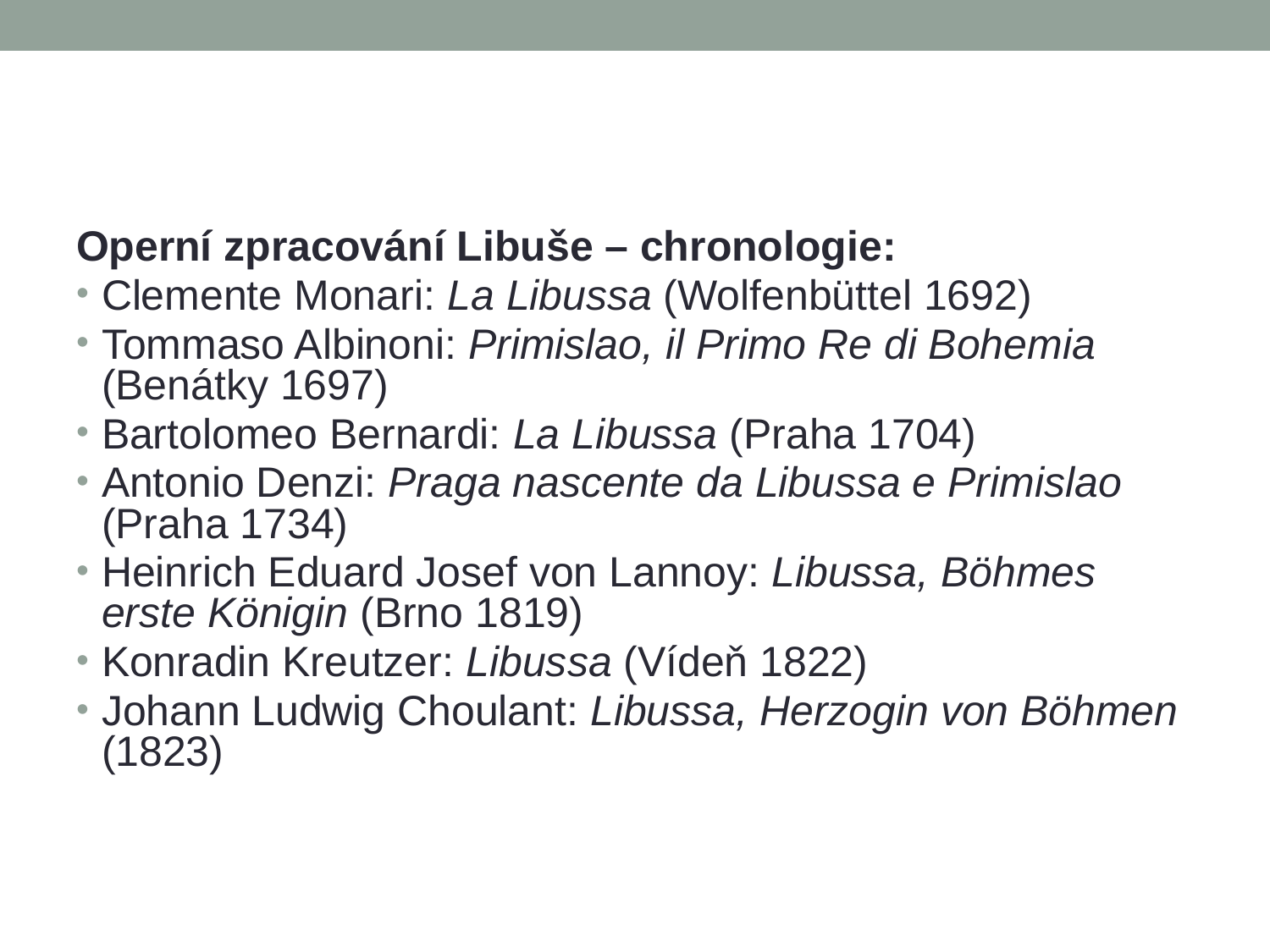

#
Operní zpracování Libuše – chronologie:
Clemente Monari: La Libussa (Wolfenbüttel 1692)
Tommaso Albinoni: Primislao, il Primo Re di Bohemia (Benátky 1697)
Bartolomeo Bernardi: La Libussa (Praha 1704)
Antonio Denzi: Praga nascente da Libussa e Primislao (Praha 1734)
Heinrich Eduard Josef von Lannoy: Libussa, Böhmes erste Königin (Brno 1819)
Konradin Kreutzer: Libussa (Vídeň 1822)
Johann Ludwig Choulant: Libussa, Herzogin von Böhmen (1823)